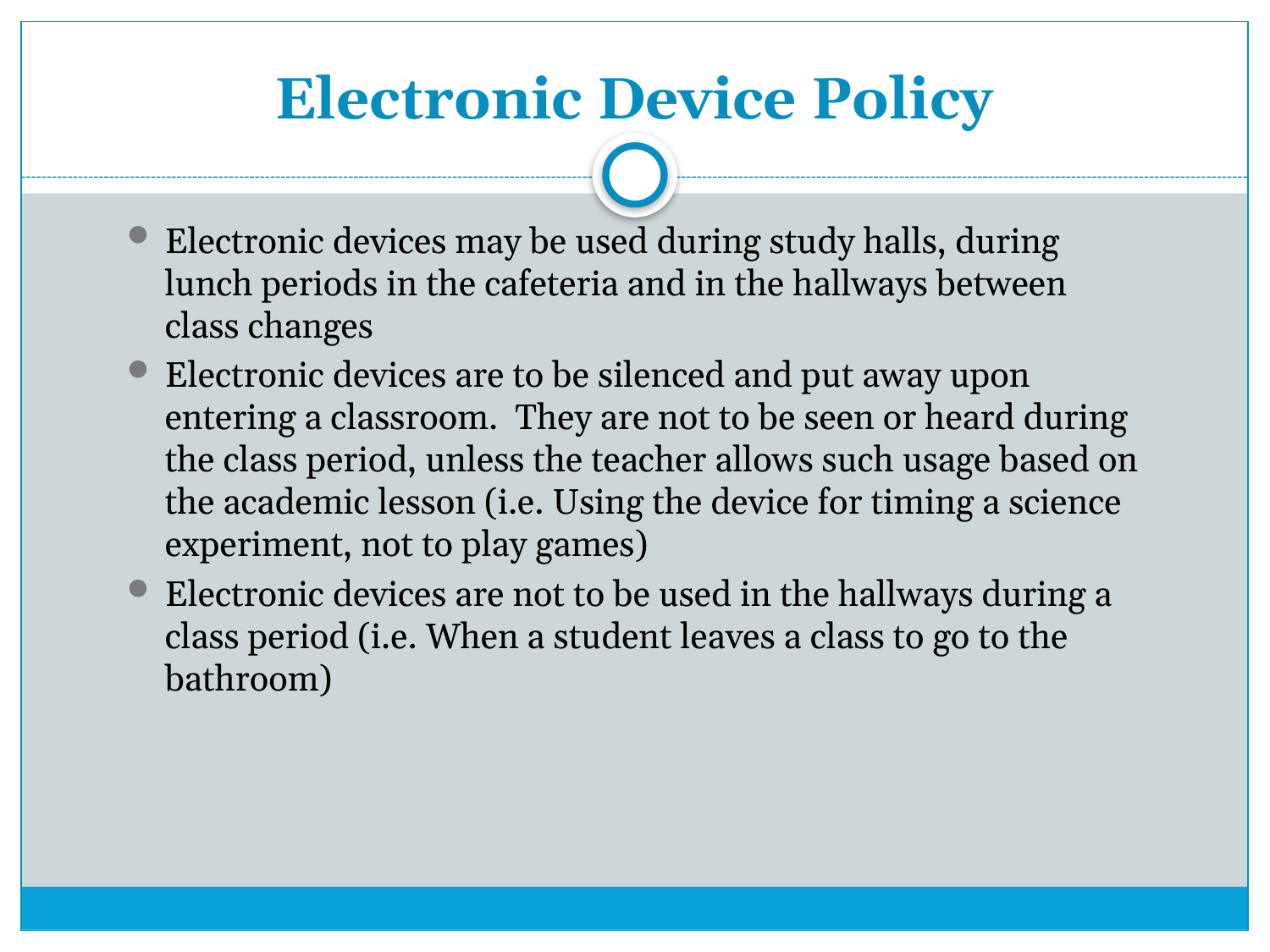

# Electronic Device Policy
Electronic devices may be used during study halls, during lunch periods in the cafeteria and in the hallways between class changes
Electronic devices are to be silenced and put away upon entering a classroom.  They are not to be seen or heard during the class period, unless the teacher allows such usage based on the academic lesson (i.e. Using the device for timing a science experiment, not to play games)
Electronic devices are not to be used in the hallways during a class period (i.e. When a student leaves a class to go to the bathroom)